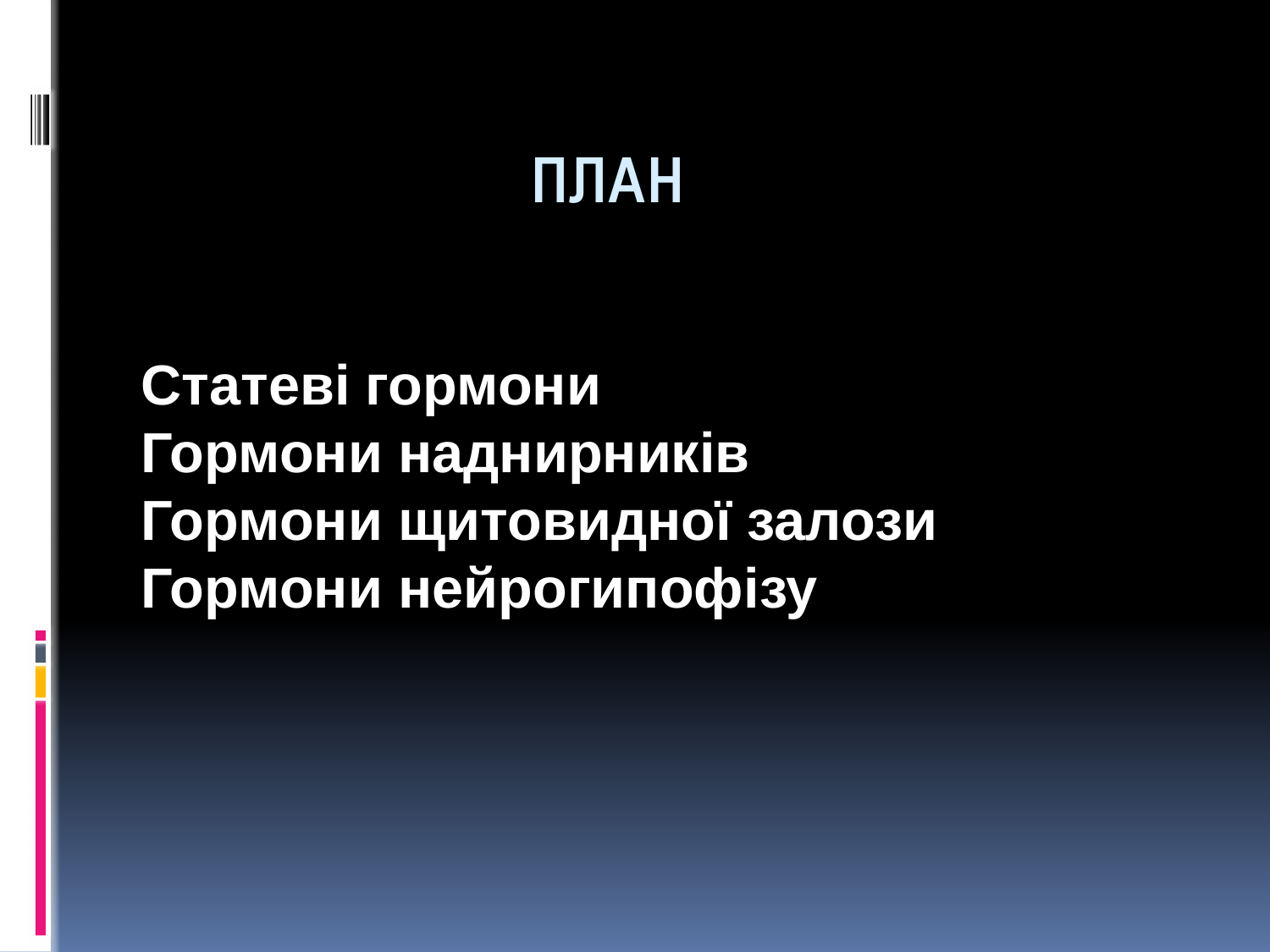

# План
Статеві гормони
Гормони наднирників
Гормони щитовидної залози
Гормони нейрогипофізу